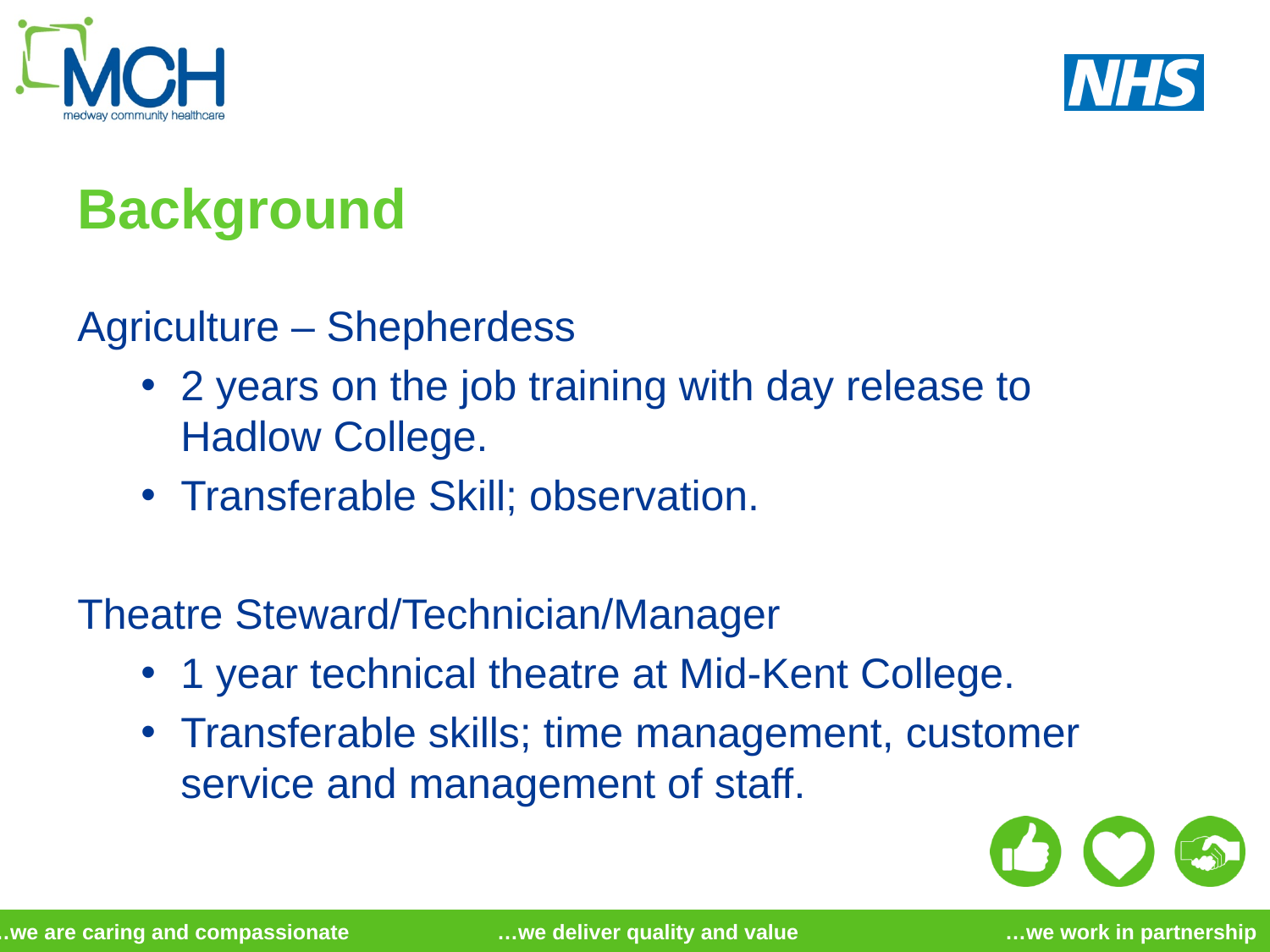

# Background
Agriculture – Shepherdess
2 years on the job training with day release to Hadlow College.
Transferable Skill; observation.

Theatre Steward/Technician/Manager
1 year technical theatre at Mid-Kent College.
Transferable skills; time management, customer service and management of staff.